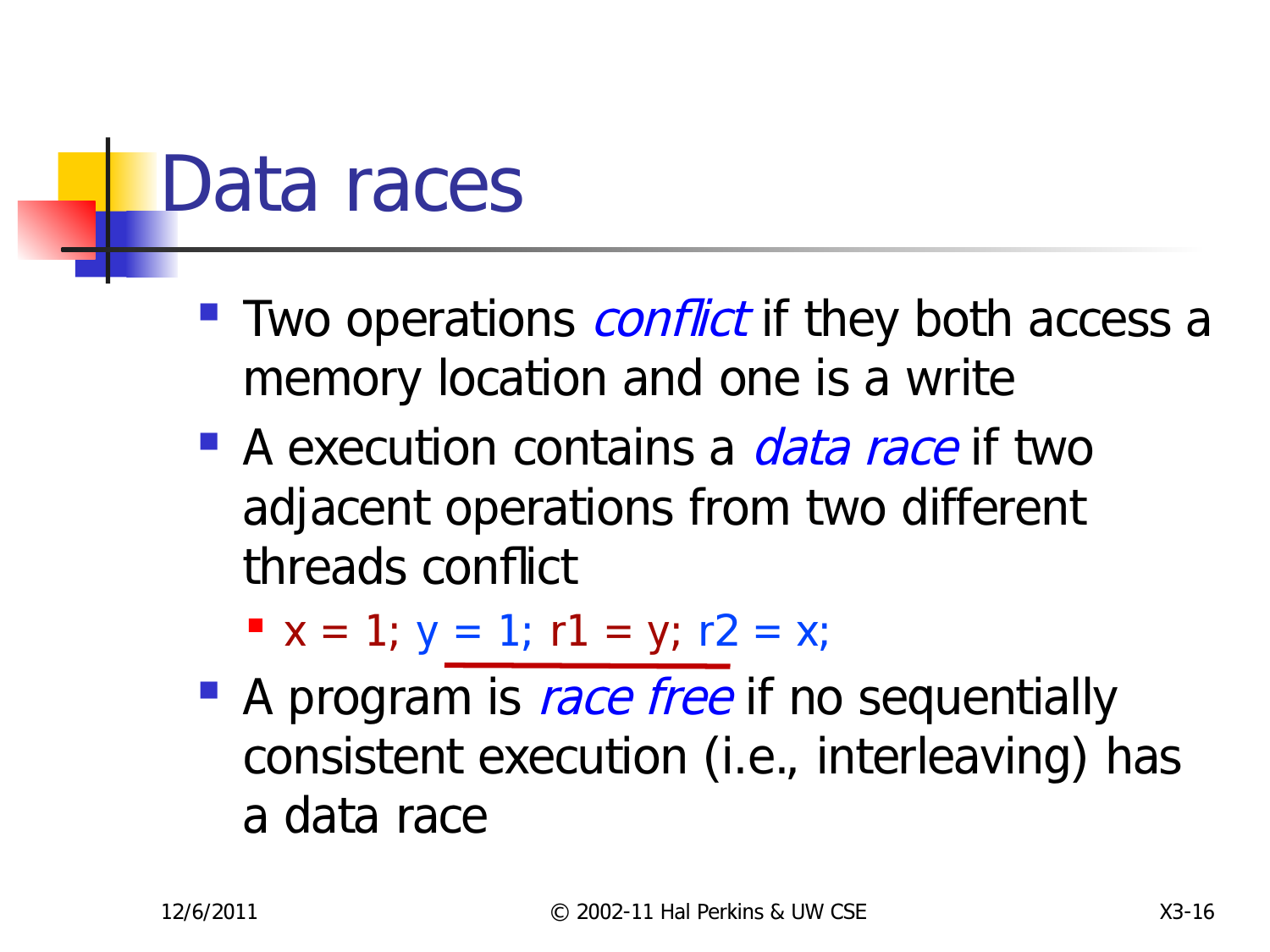

# Data races
Two operations conflict if they both access a memory location and one is a write
A execution contains a data race if two adjacent operations from two different threads conflict
x = 1; y = 1; r1 = y; r2 = x;
A program is race free if no sequentially consistent execution (i.e., interleaving) has a data race

12/6/2011
© 2002-11 Hal Perkins & UW CSE
X3-16